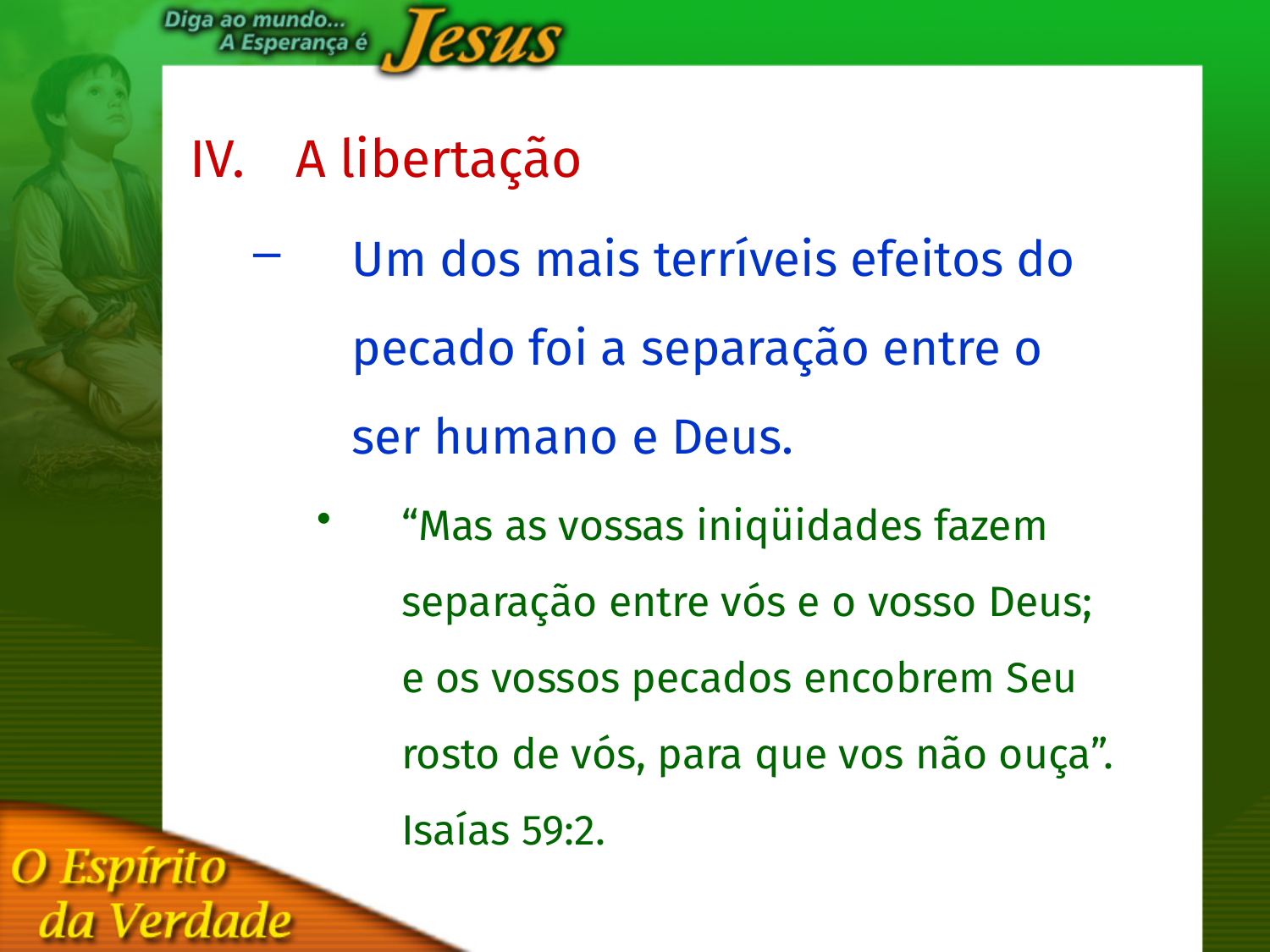

A libertação
Um dos mais terríveis efeitos do pecado foi a separação entre o ser humano e Deus.
“Mas as vossas iniqüidades fazem separação entre vós e o vosso Deus; e os vossos pecados encobrem Seu rosto de vós, para que vos não ouça”. Isaías 59:2.